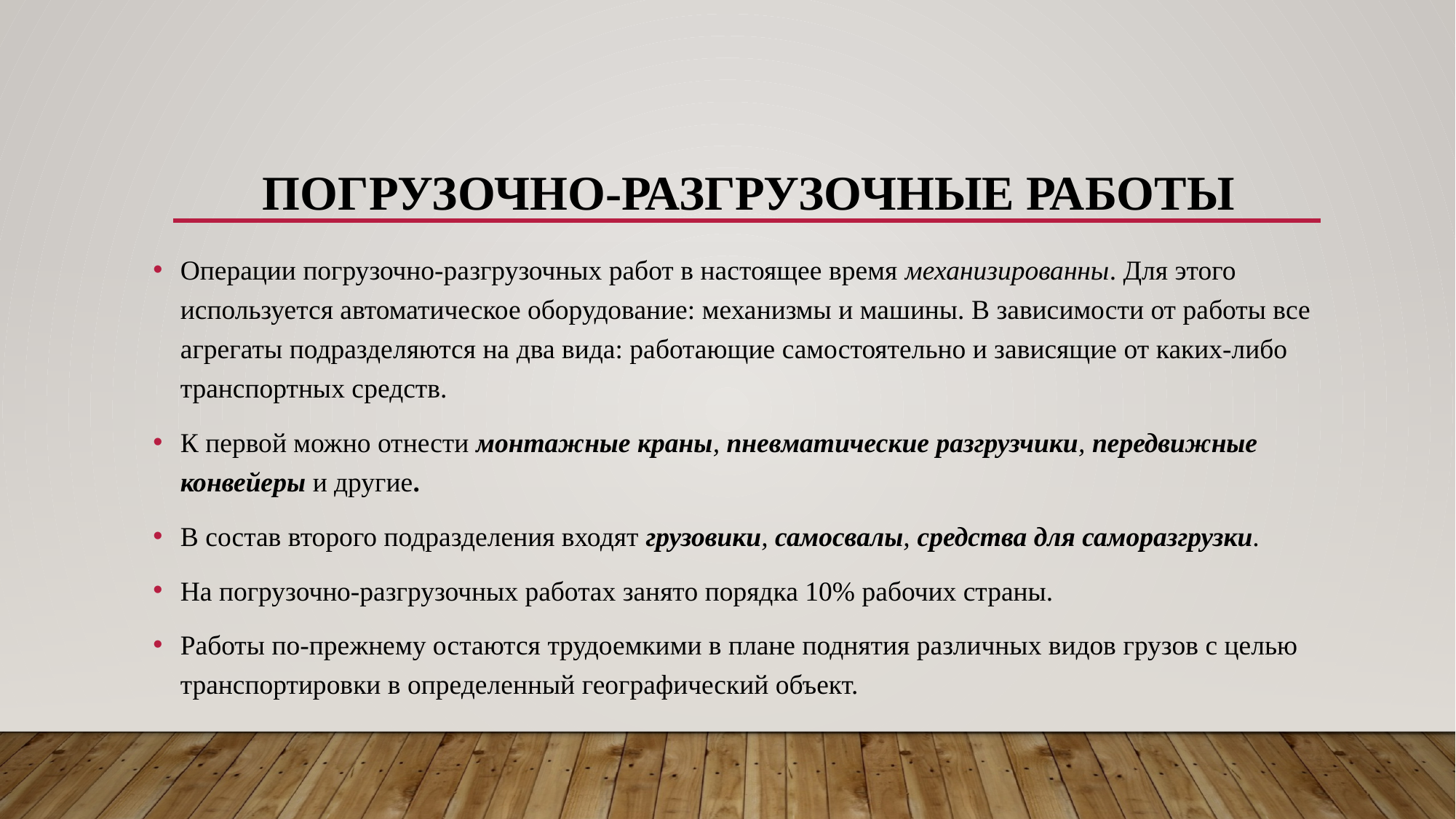

# Погрузочно-разгрузочные работы
Операции погрузочно-разгрузочных работ в настоящее время механизированны. Для этого используется автоматическое оборудование: механизмы и машины. В зависимости от работы все агрегаты подразделяются на два вида: работающие самостоятельно и зависящие от каких-либо транспортных средств.
К первой можно отнести монтажные краны, пневматические разгрузчики, передвижные конвейеры и другие.
В состав второго подразделения входят грузовики, самосвалы, средства для саморазгрузки.
На погрузочно-разгрузочных работах занято порядка 10% рабочих страны.
Работы по-прежнему остаются трудоемкими в плане поднятия различных видов грузов с целью транспортировки в определенный географический объект.